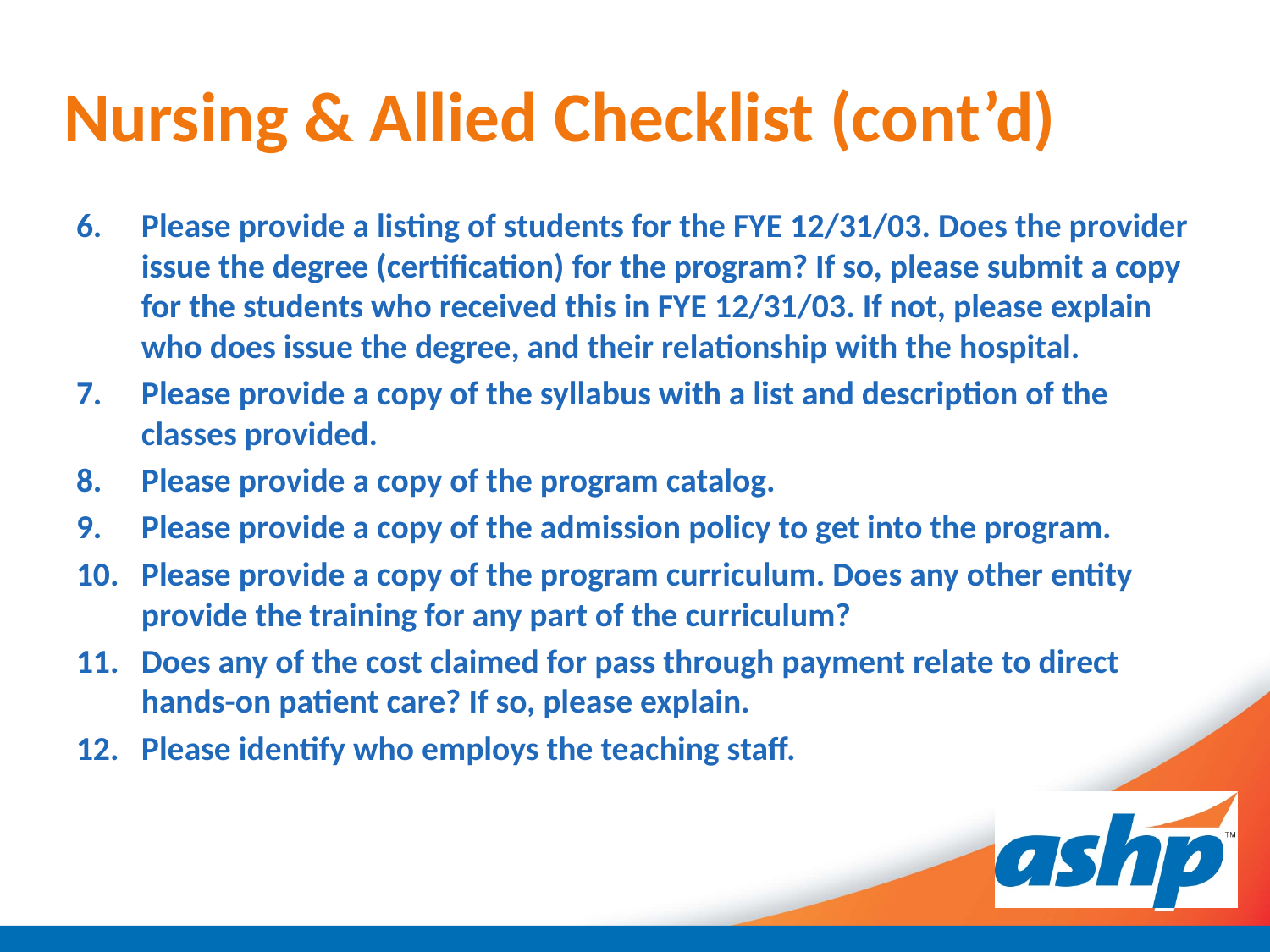

# Nursing & Allied Checklist (cont’d)
Please provide a listing of students for the FYE 12/31/03. Does the provider issue the degree (certification) for the program? If so, please submit a copy for the students who received this in FYE 12/31/03. If not, please explain who does issue the degree, and their relationship with the hospital.
Please provide a copy of the syllabus with a list and description of the classes provided.
Please provide a copy of the program catalog.
Please provide a copy of the admission policy to get into the program.
Please provide a copy of the program curriculum. Does any other entity provide the training for any part of the curriculum?
Does any of the cost claimed for pass through payment relate to direct hands-on patient care? If so, please explain.
Please identify who employs the teaching staff.